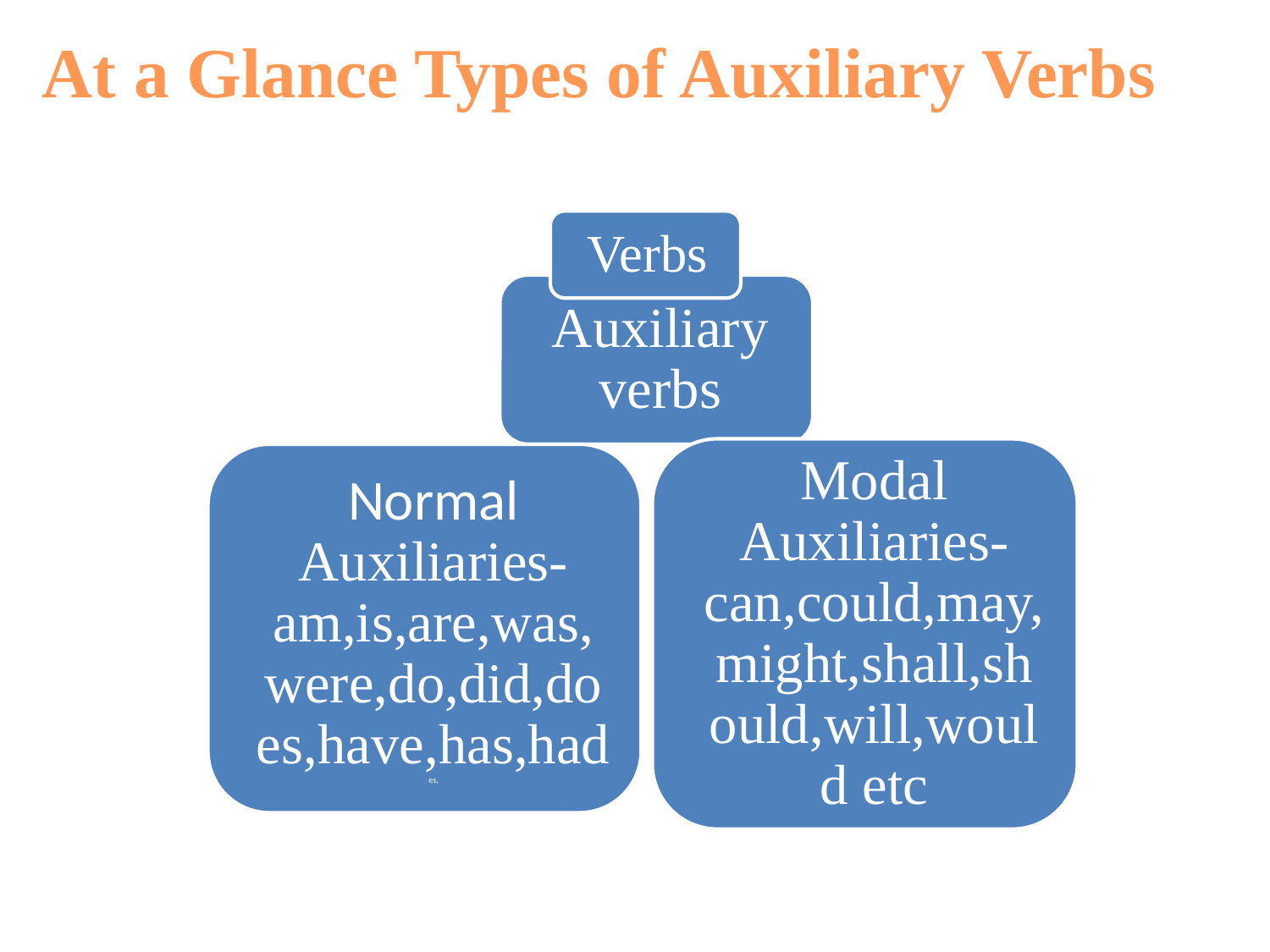

At a Glance Types of Auxiliary Verbs
Auxiliary verbs
Verbs
Modal Auxiliaries-can,could,may,might,shall,should,will,would etc
Normal Auxiliaries-am,is,are,was,were,do,did,does,have,has,hades,